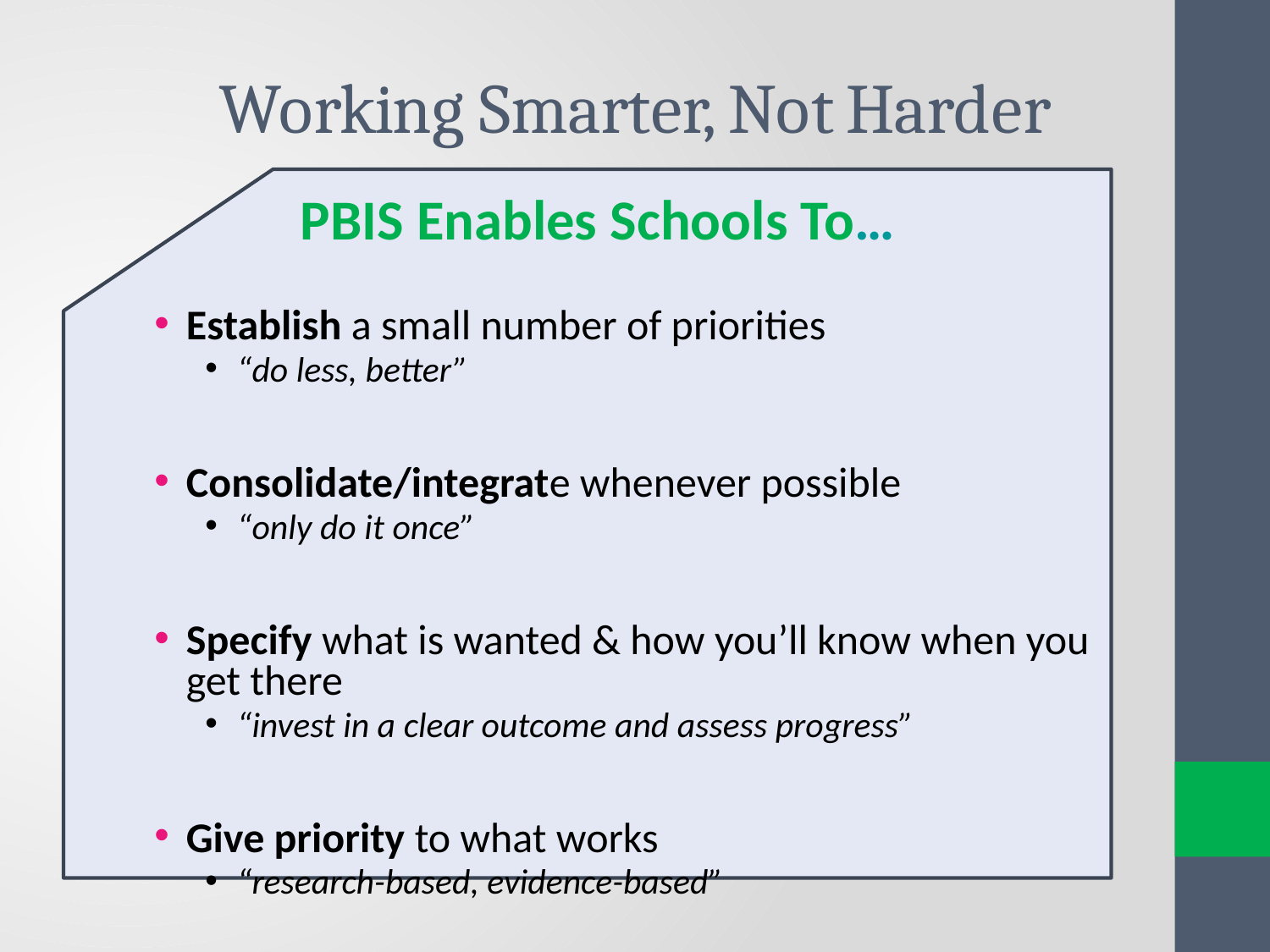

# Working Smarter, Not Harder

PBIS Enables Schools To…

Establish a small number of priorities
“do less, better”

Consolidate/integrate whenever possible
“only do it once”

Specify what is wanted & how you’ll know when you get there
“invest in a clear outcome and assess progress”

Give priority to what works
“research-based, evidence-based”